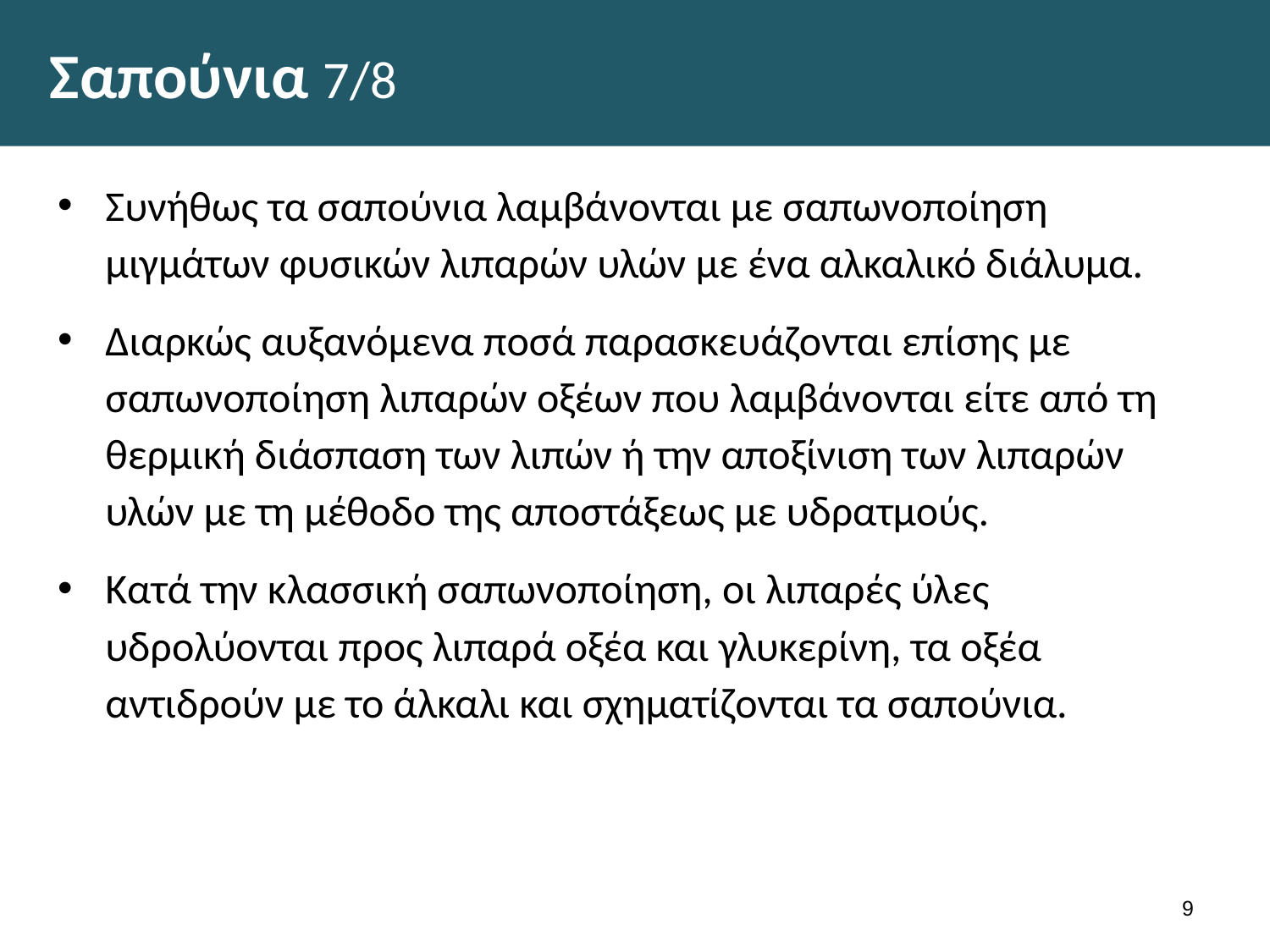

# Σαπούνια 7/8
Συνήθως τα σαπούνια λαμβάνονται με σαπωνοποίηση μιγμάτων φυσικών λιπαρών υλών με ένα αλκαλικό διάλυμα.
Διαρκώς αυξανόμενα ποσά παρασκευάζονται επίσης με σαπωνοποίηση λιπαρών οξέων που λαμβάνονται είτε από τη θερμική διάσπαση των λιπών ή την αποξίνιση των λιπαρών υλών με τη μέθοδο της αποστάξεως με υδρατμούς.
Κατά την κλασσική σαπωνοποίηση, οι λιπαρές ύλες υδρολύονται προς λιπαρά οξέα και γλυκερίνη, τα οξέα αντιδρούν με το άλκαλι και σχηματίζονται τα σαπούνια.
9